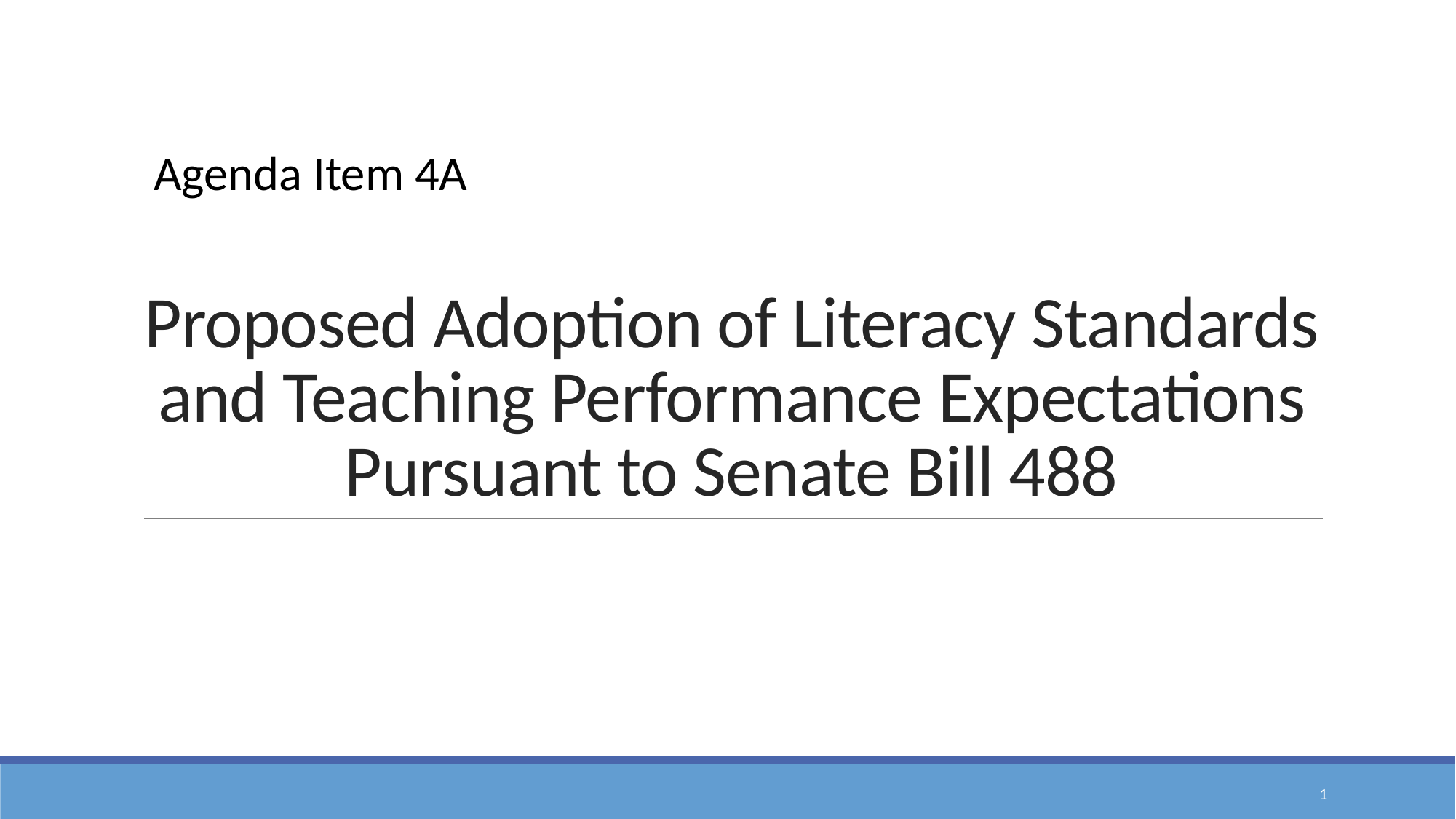

# Proposed Adoption of Literacy Standards and Teaching Performance Expectations Pursuant to Senate Bill 488
Agenda Item 4A
1